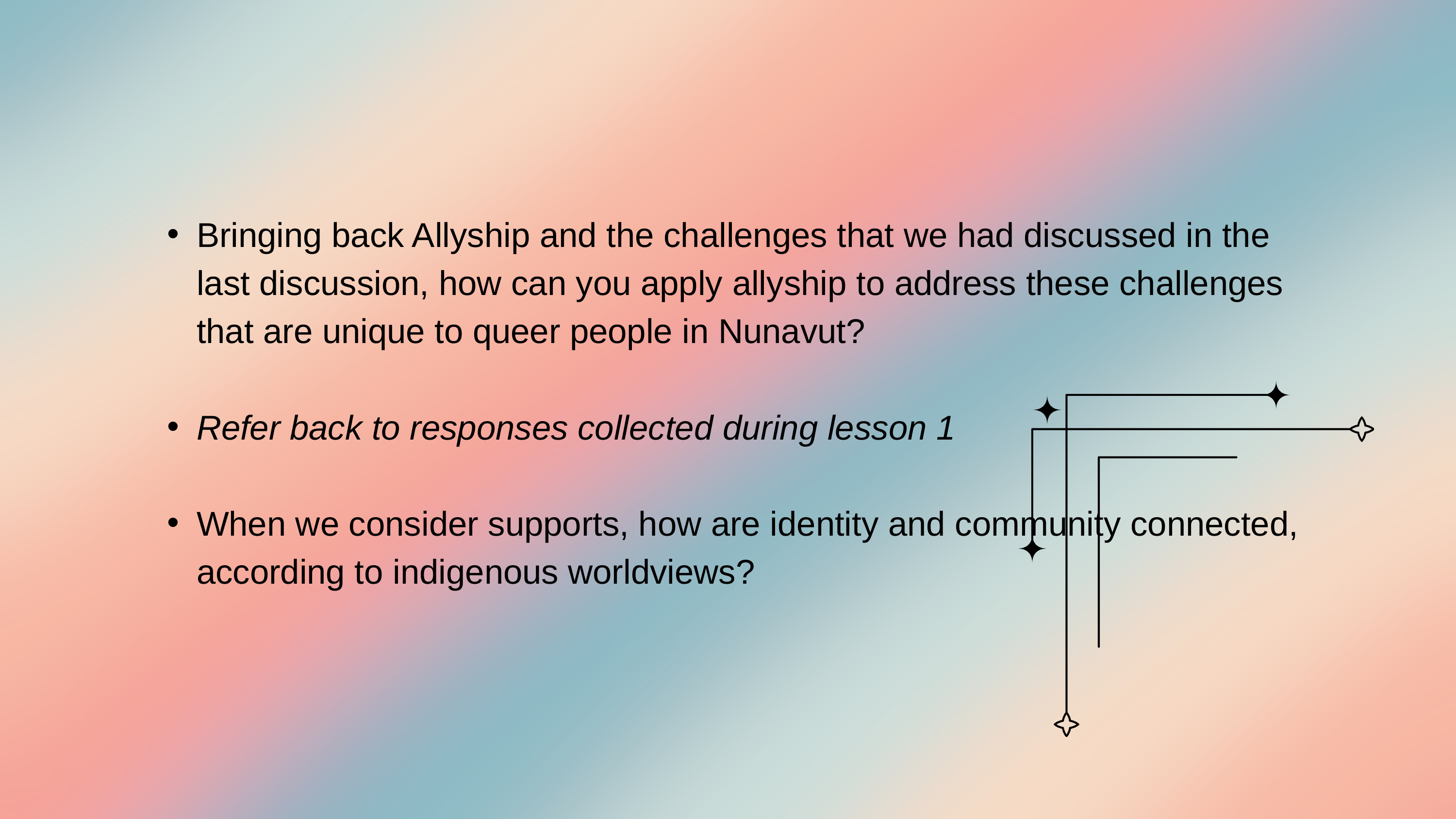

Bringing back Allyship and the challenges that we had discussed in the last discussion, how can you apply allyship to address these challenges that are unique to queer people in Nunavut?

Refer back to responses collected during lesson 1

When we consider supports, how are identity and community connected, according to indigenous worldviews?